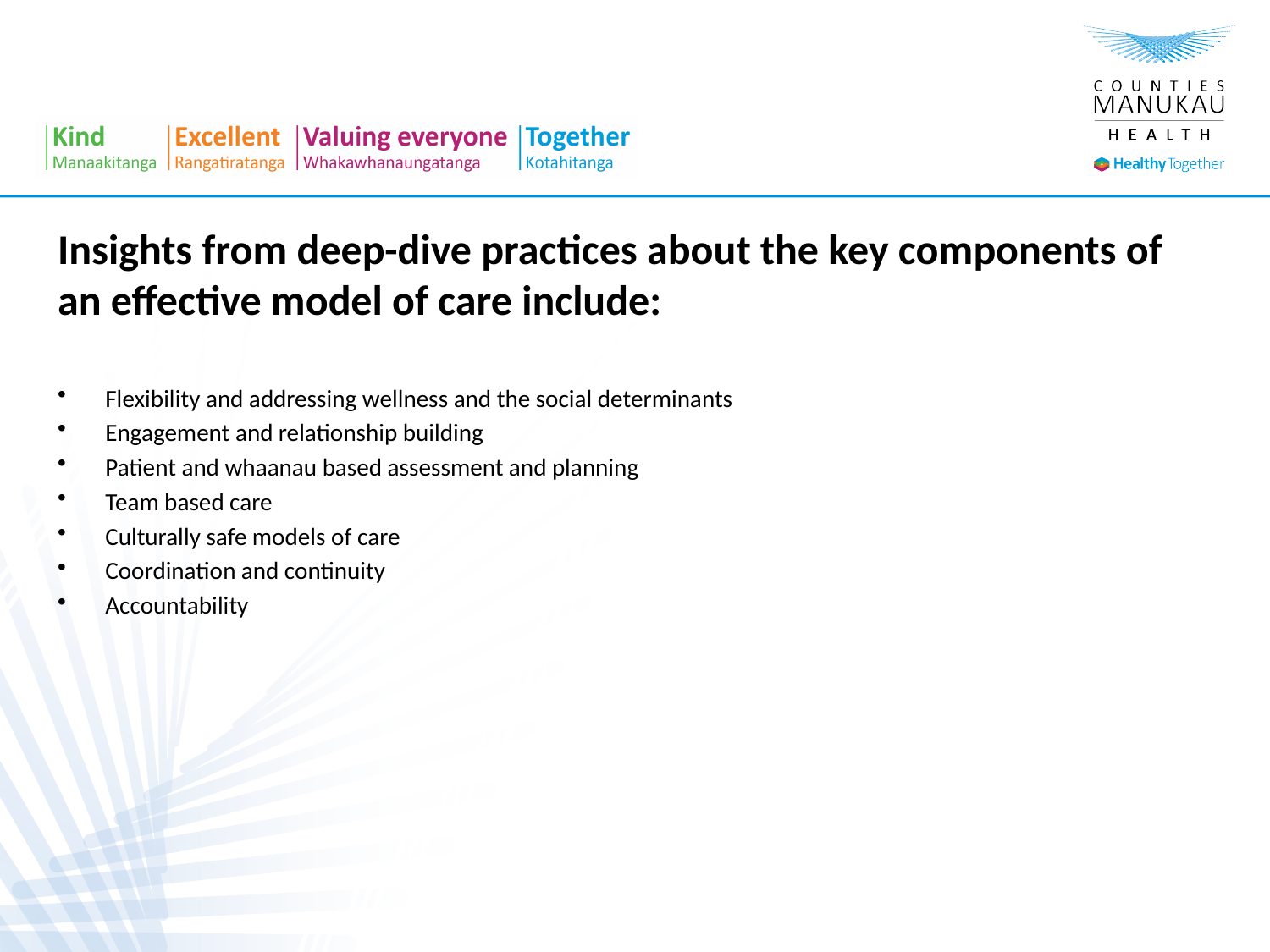

Insights from deep-dive practices about the key components of an effective model of care include:
Flexibility and addressing wellness and the social determinants
Engagement and relationship building
Patient and whaanau based assessment and planning
Team based care
Culturally safe models of care
Coordination and continuity
Accountability